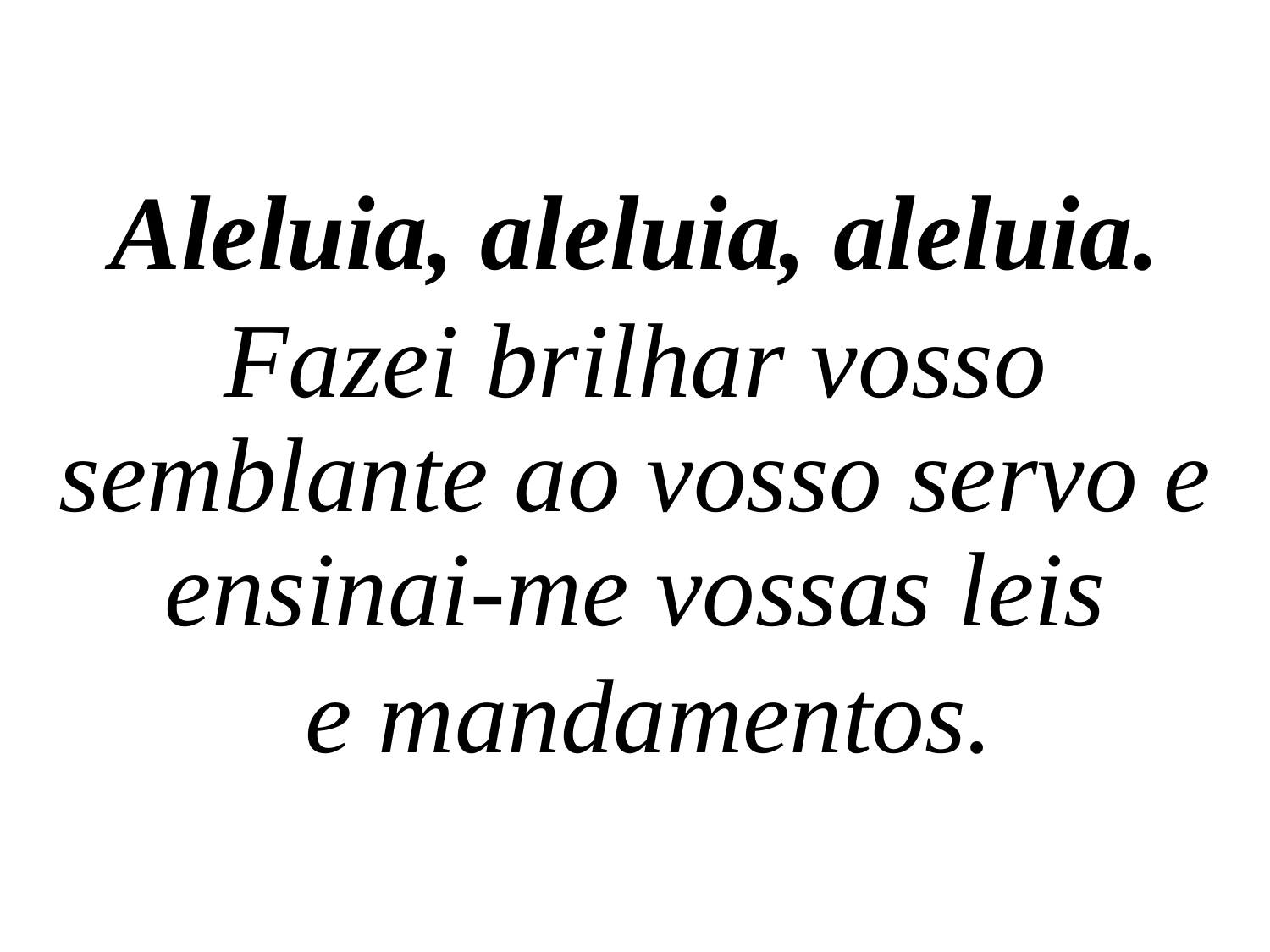

Aleluia, aleluia, aleluia.
Fazei brilhar vosso semblante ao vosso servo e ensinai-me vossas leis
 e mandamentos.